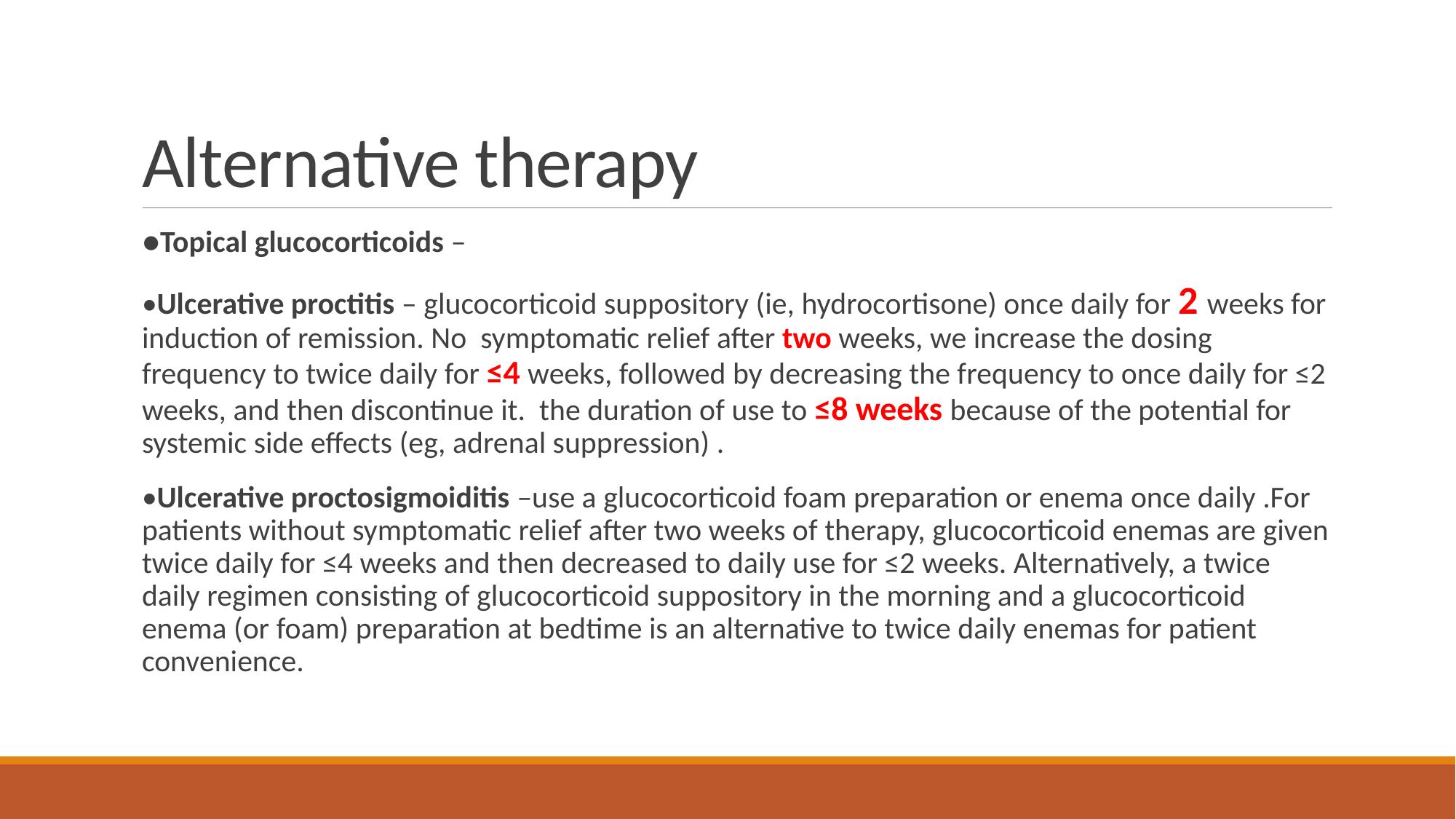

# Alternative therapy
●Topical glucocorticoids –
•Ulcerative proctitis – glucocorticoid suppository (ie, hydrocortisone) once daily for 2 weeks for induction of remission. No  symptomatic relief after two weeks, we increase the dosing frequency to twice daily for ≤4 weeks, followed by decreasing the frequency to once daily for ≤2 weeks, and then discontinue it.  the duration of use to ≤8 weeks because of the potential for systemic side effects (eg, adrenal suppression) .
•Ulcerative proctosigmoiditis –use a glucocorticoid foam preparation or enema once daily .For patients without symptomatic relief after two weeks of therapy, glucocorticoid enemas are given twice daily for ≤4 weeks and then decreased to daily use for ≤2 weeks. Alternatively, a twice daily regimen consisting of glucocorticoid suppository in the morning and a glucocorticoid enema (or foam) preparation at bedtime is an alternative to twice daily enemas for patient convenience.